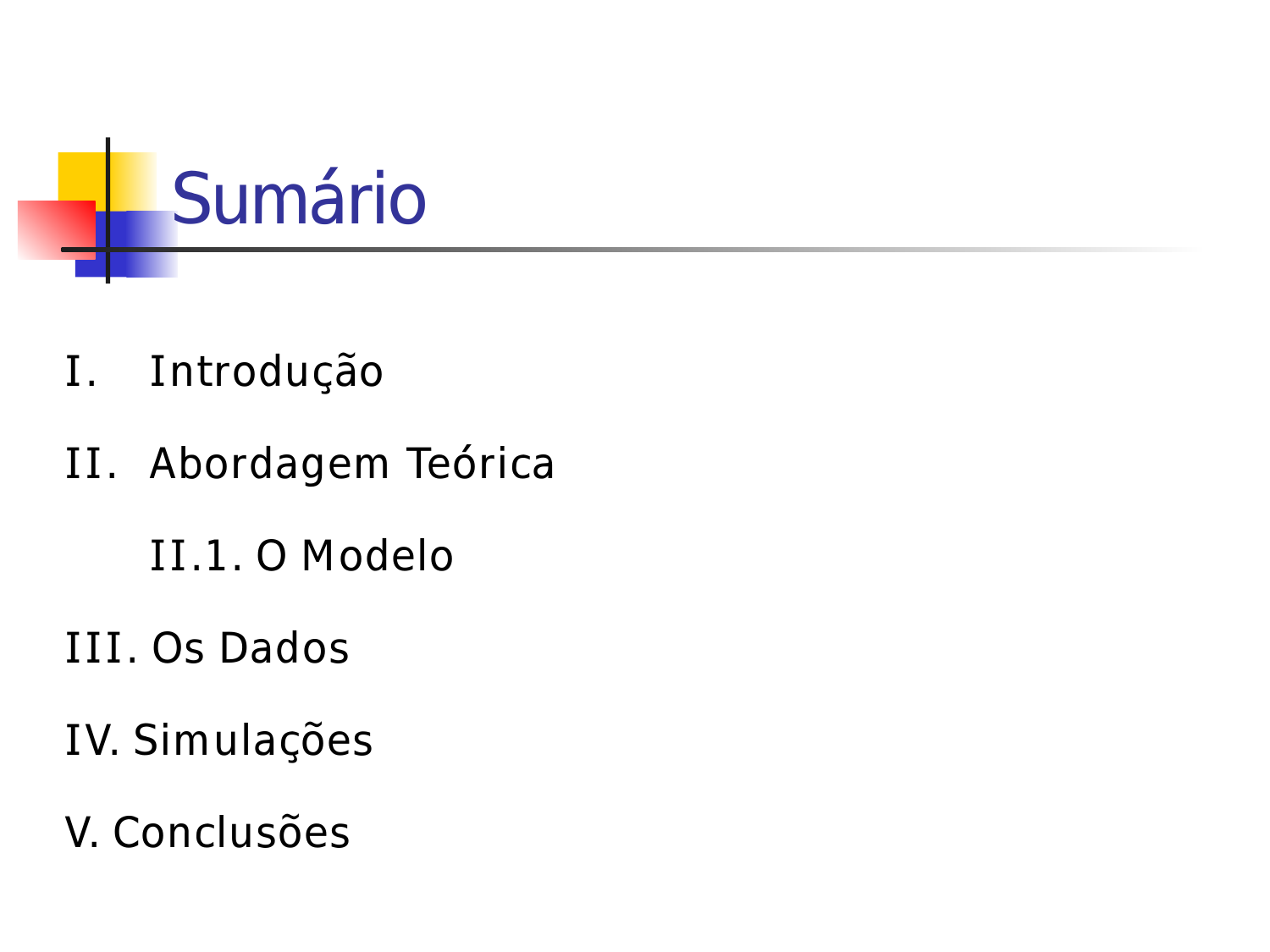

# Sumário
Introdução
Abordagem Teórica
	II.1. O Modelo
III. Os Dados
IV. Simulações
V. Conclusões